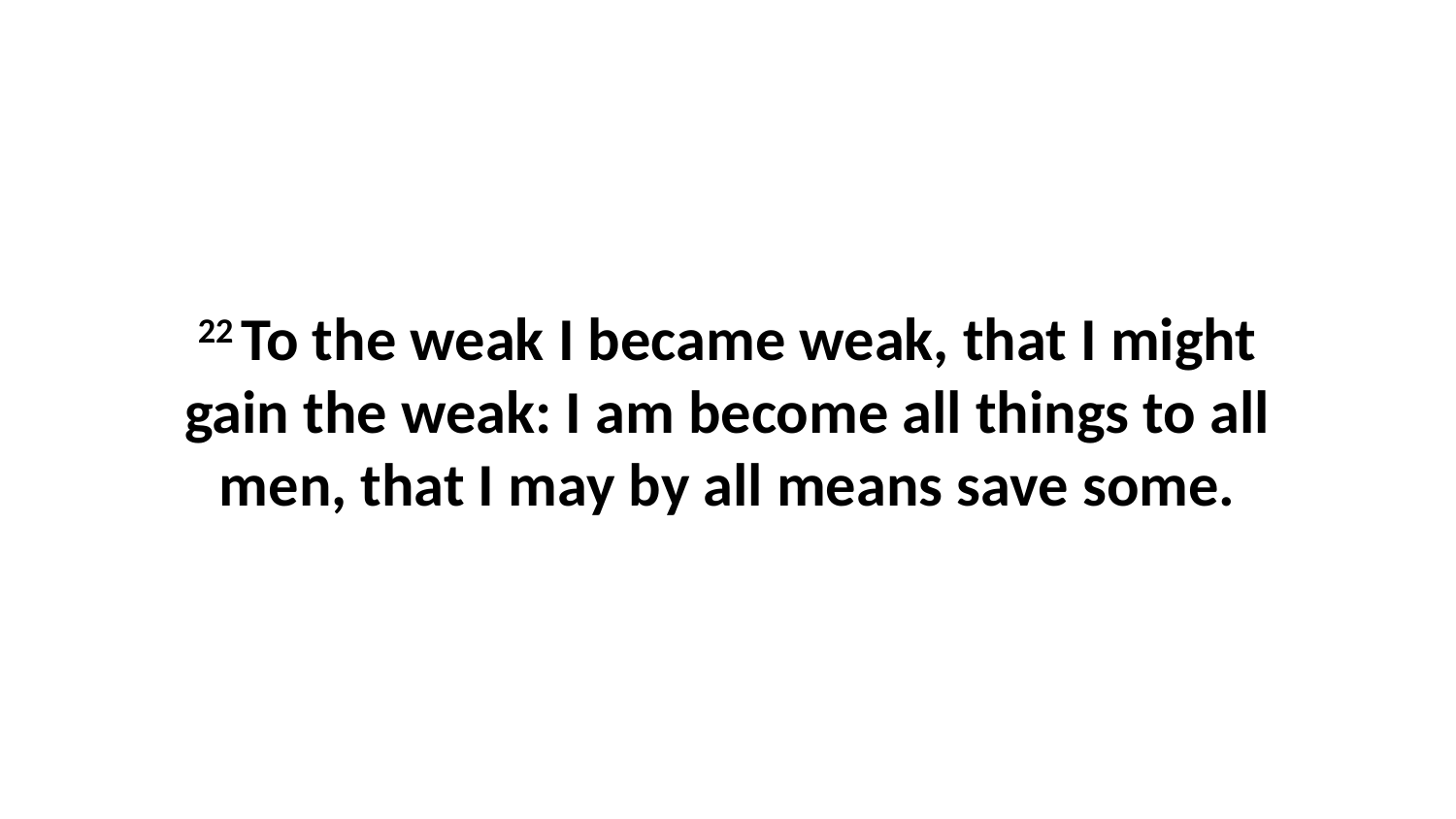

22 To the weak I became weak, that I might gain the weak: I am become all things to all men, that I may by all means save some.